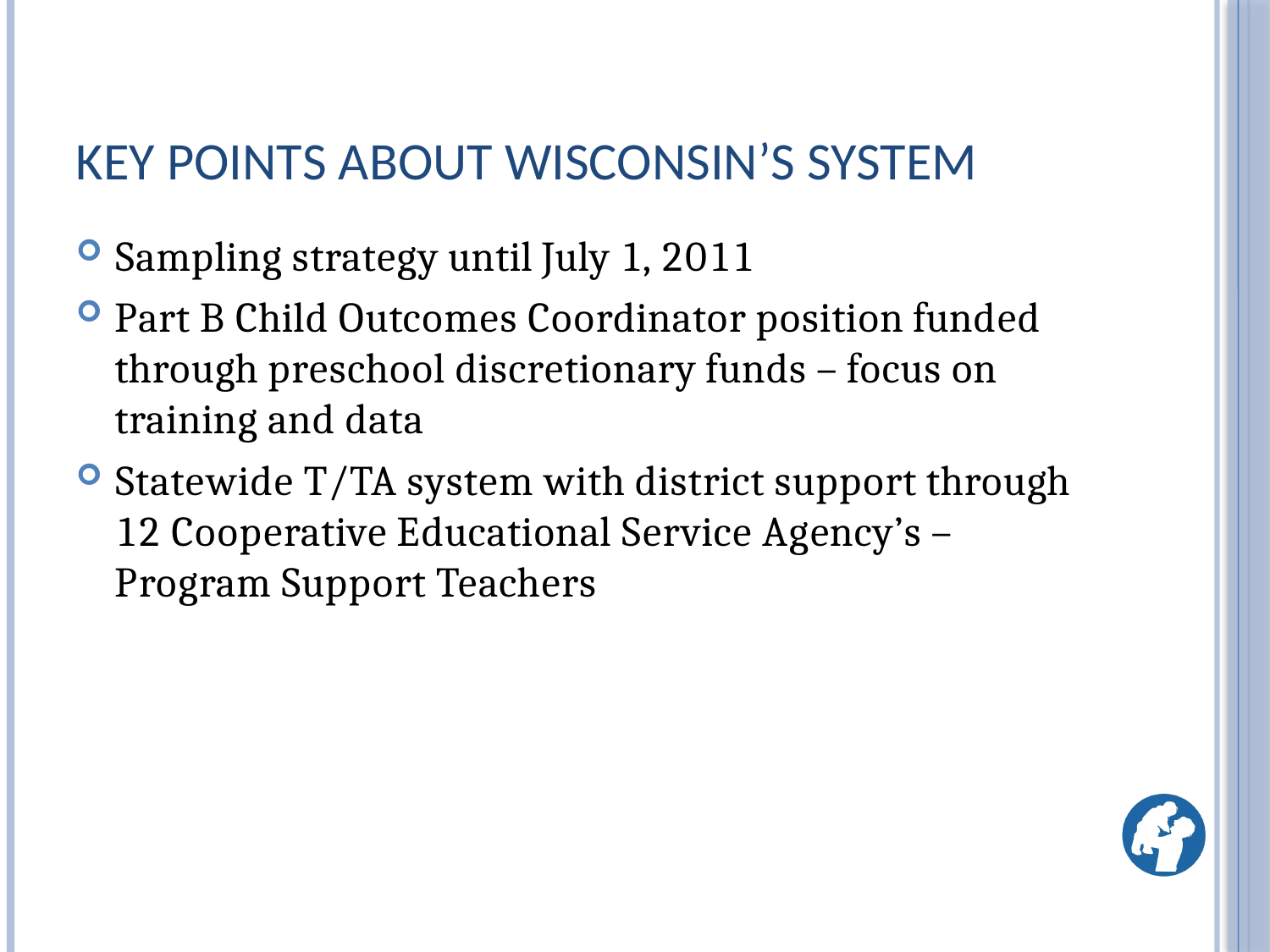

# Key Points About Wisconsin’s System
Sampling strategy until July 1, 2011
Part B Child Outcomes Coordinator position funded through preschool discretionary funds – focus on training and data
Statewide T/TA system with district support through 12 Cooperative Educational Service Agency’s – Program Support Teachers